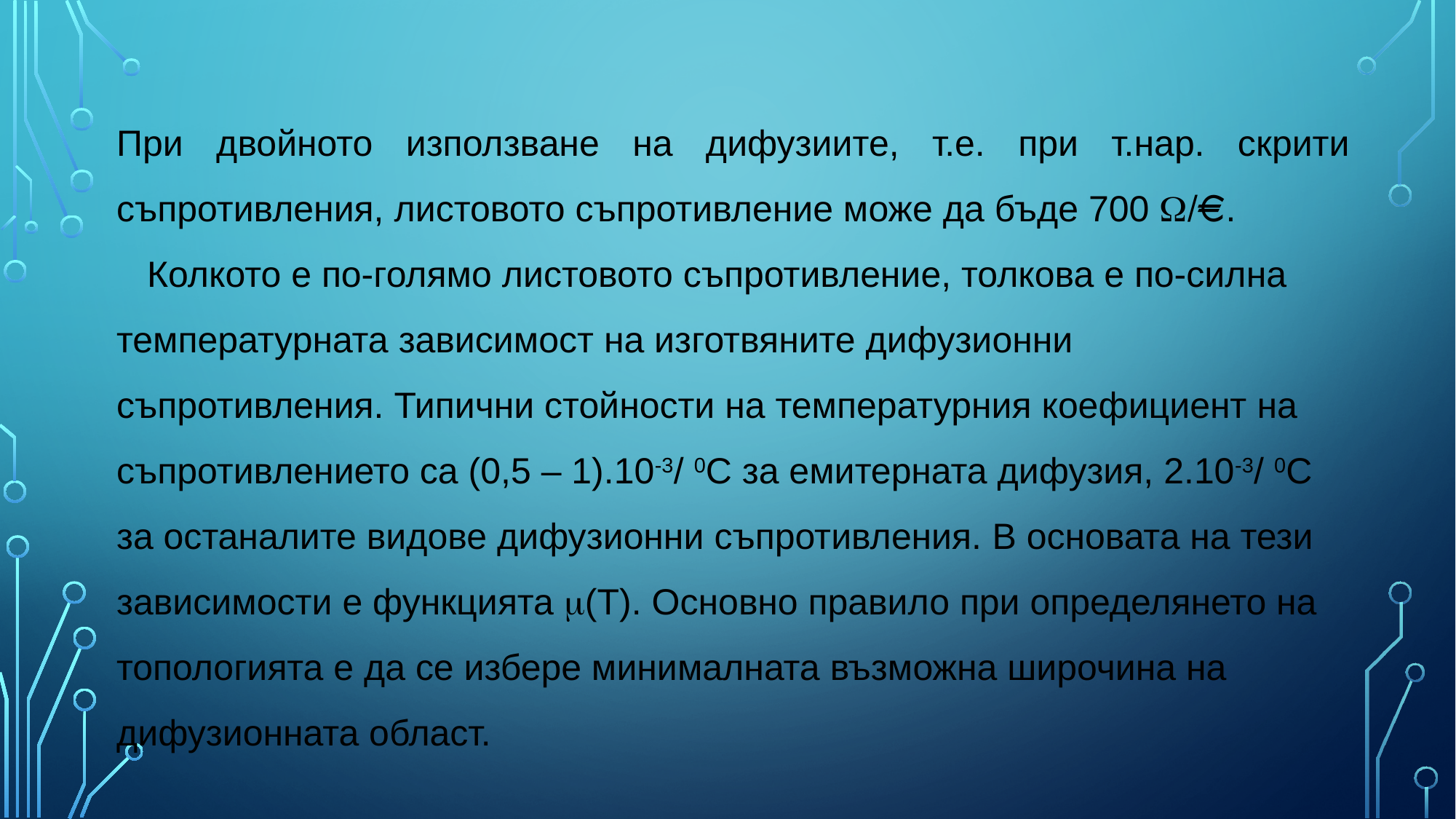

При двойното използване на дифузиите, т.е. при т.нар. скрити съпротивления, листовото съпротивление може да бъде 700 Ω/€.
   Колкото е по-голямо листовото съпротивление, толкова е по-силна температурната зависимост на изготвяните дифузионни съпротивления. Типични стойности на температурния коефициент на съпротивлението са (0,5 – 1).10-3/ 0С за емитерната дифузия, 2.10-3/ 0C за останалите видове дифузионни съпротивления. B основата на тези зависимости е функцията μ(T). Основно правило при определянето на топологията е да се избере минималната възможна широчина на дифузионната област.